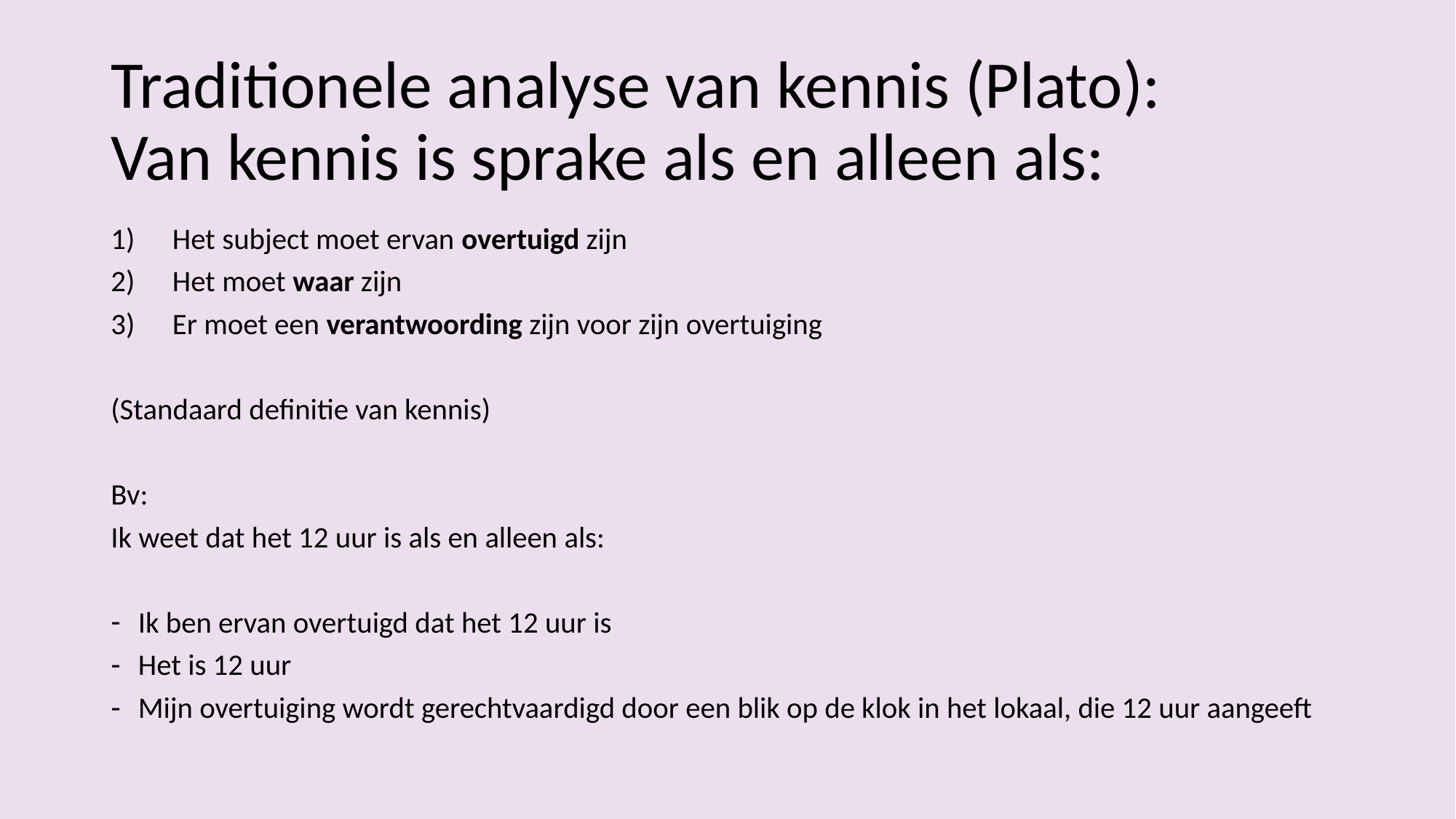

# Traditionele analyse van kennis (Plato): Van kennis is sprake als en alleen als:
Het subject moet ervan overtuigd zijn
Het moet waar zijn
Er moet een verantwoording zijn voor zijn overtuiging

(Standaard definitie van kennis)

Bv:
Ik weet dat het 12 uur is als en alleen als:

Ik ben ervan overtuigd dat het 12 uur is
Het is 12 uur
Mijn overtuiging wordt gerechtvaardigd door een blik op de klok in het lokaal, die 12 uur aangeeft